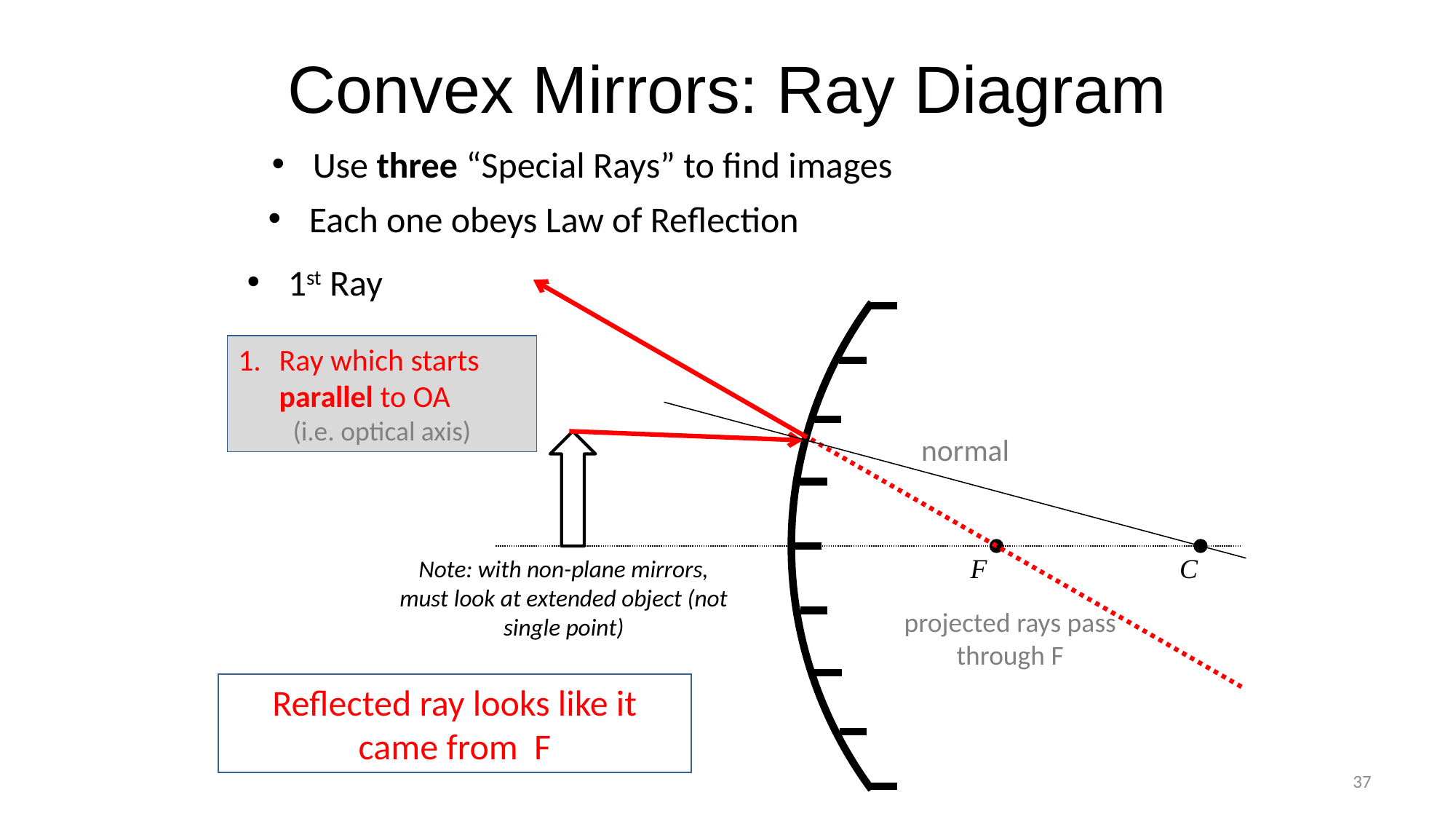

# Convex Mirrors: Ray Diagram
Use three “Special Rays” to find images

Each one obeys Law of Reflection
1st Ray
Ray which starts parallel to OA
(i.e. optical axis)
normal

F
C
Note: with non-plane mirrors, must look at extended object (not single point)
projected rays pass through F
Reflected ray looks like it came from  F
37